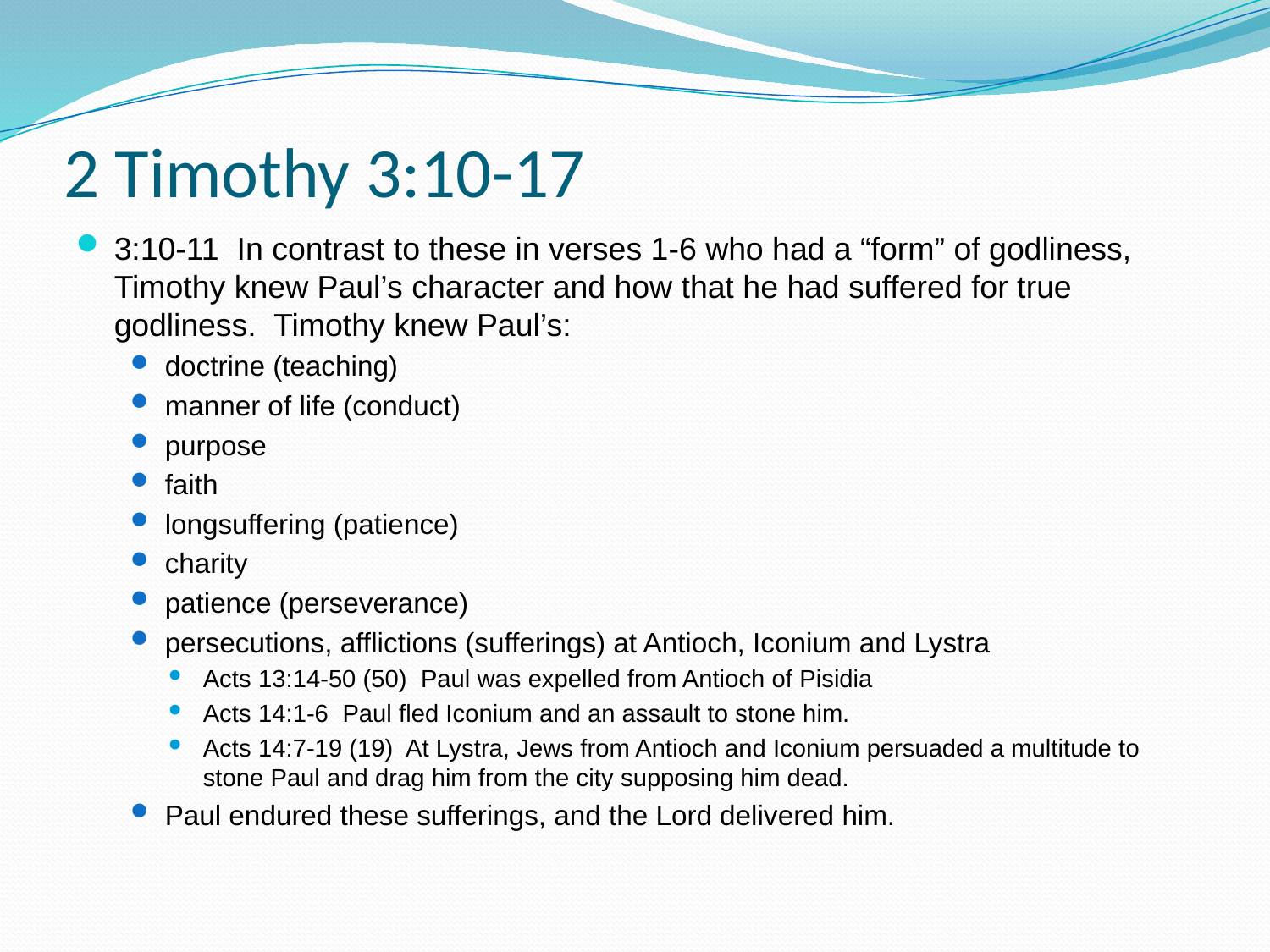

# 2 Timothy 3:10-17
3:10-11  In contrast to these in verses 1-6 who had a “form” of godliness, Timothy knew Paul’s character and how that he had suffered for true godliness.  Timothy knew Paul’s:
doctrine (teaching)
manner of life (conduct)
purpose
faith
longsuffering (patience)
charity
patience (perseverance)
persecutions, afflictions (sufferings) at Antioch, Iconium and Lystra
Acts 13:14-50 (50)  Paul was expelled from Antioch of Pisidia
Acts 14:1-6  Paul fled Iconium and an assault to stone him.
Acts 14:7-19 (19)  At Lystra, Jews from Antioch and Iconium persuaded a multitude to stone Paul and drag him from the city supposing him dead.
Paul endured these sufferings, and the Lord delivered him.